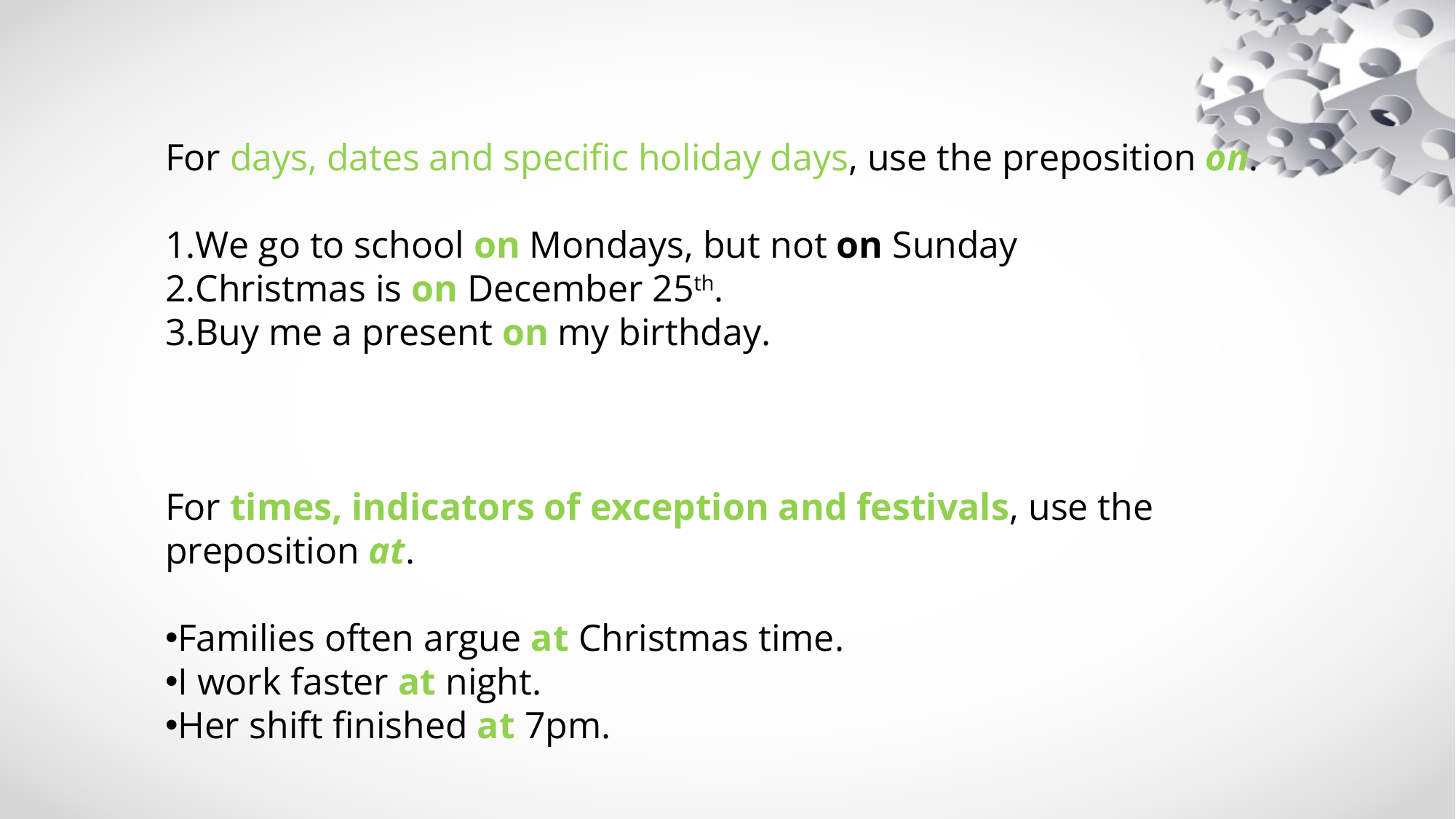

For days, dates and specific holiday days, use the preposition on.

We go to school on Mondays, but not on Sunday
Christmas is on December 25th.
Buy me a present on my birthday.

For times, indicators of exception and festivals, use the preposition at.

Families often argue at Christmas time.
I work faster at night.
Her shift finished at 7pm.